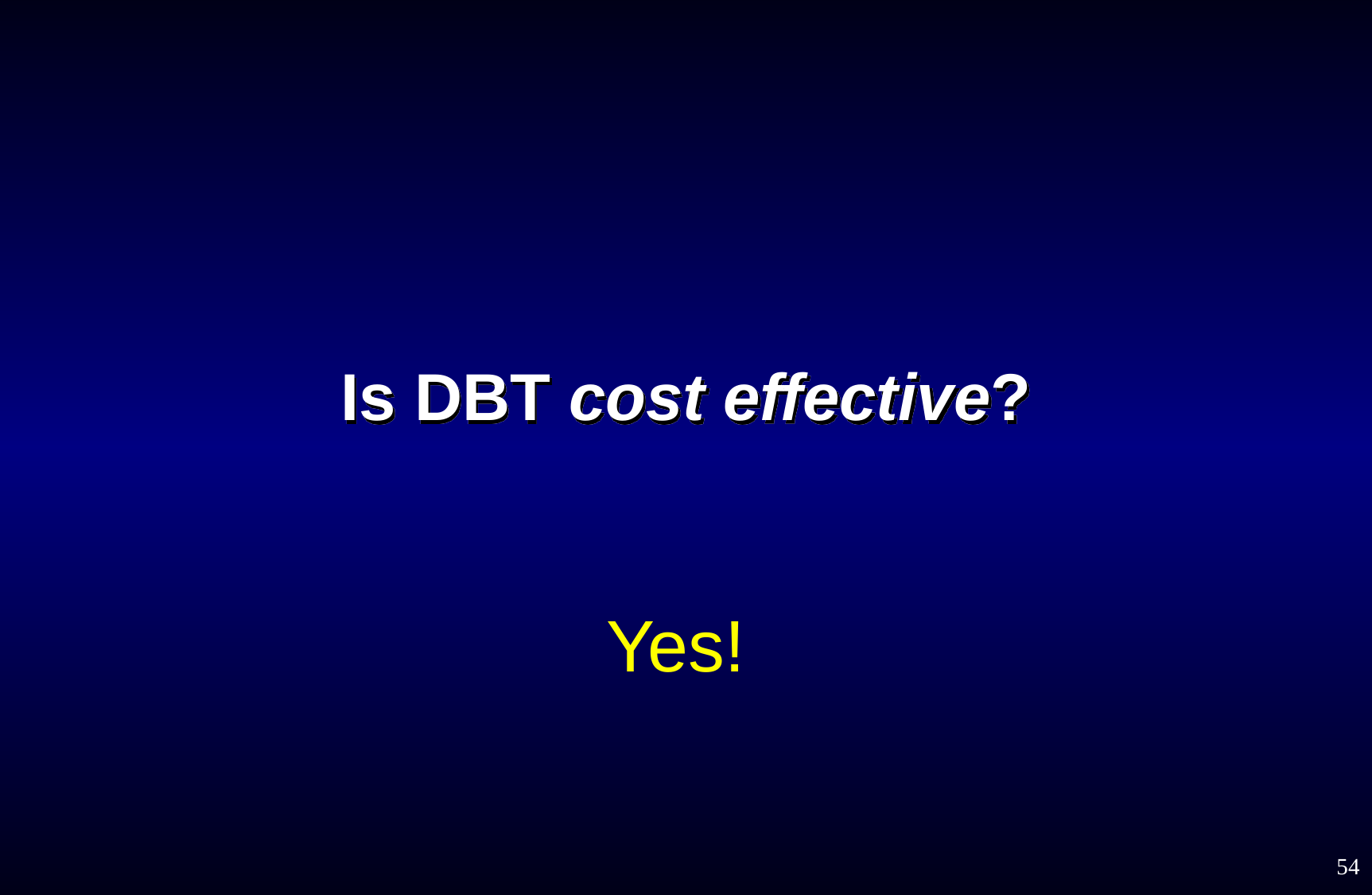

# Is DBT cost effective?
Yes!
54